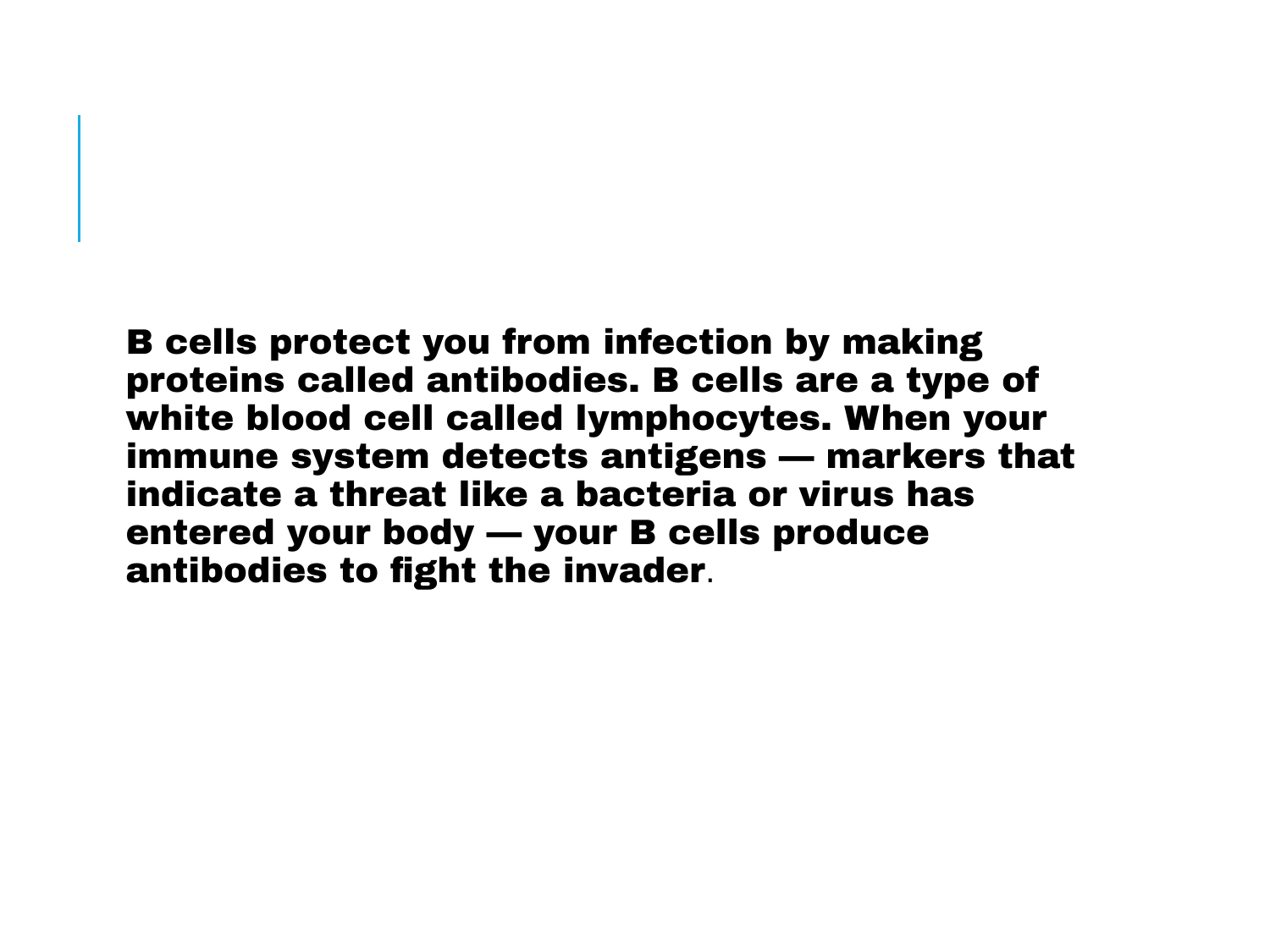

B cells protect you from infection by making proteins called antibodies. B cells are a type of white blood cell called lymphocytes. When your immune system detects antigens — markers that indicate a threat like a bacteria or virus has entered your body — your B cells produce antibodies to fight the invader.